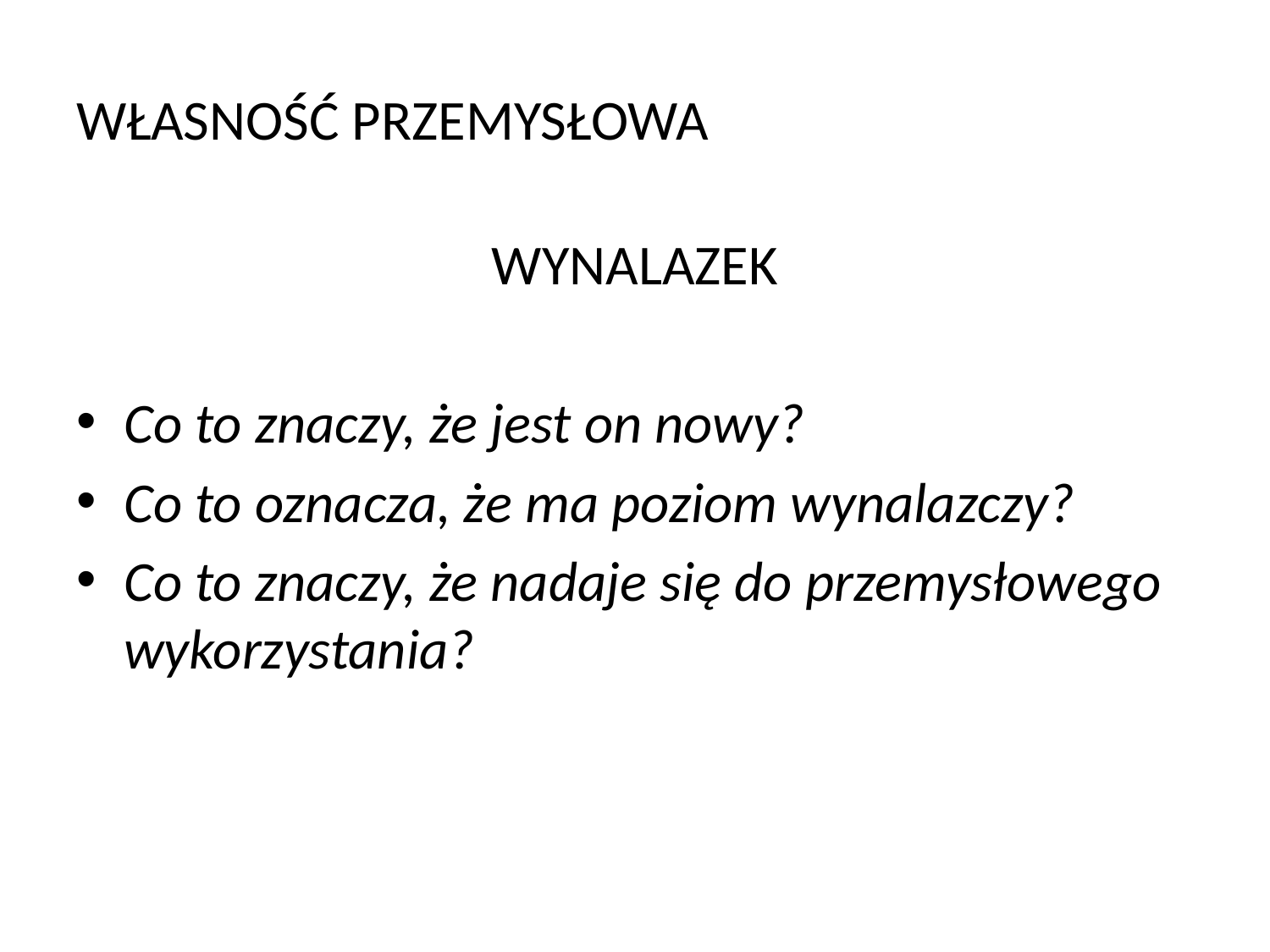

# WŁASNOŚĆ PRZEMYSŁOWA
WYNALAZEK

Co to znaczy, że jest on nowy?
Co to oznacza, że ma poziom wynalazczy?
Co to znaczy, że nadaje się do przemysłowego wykorzystania?